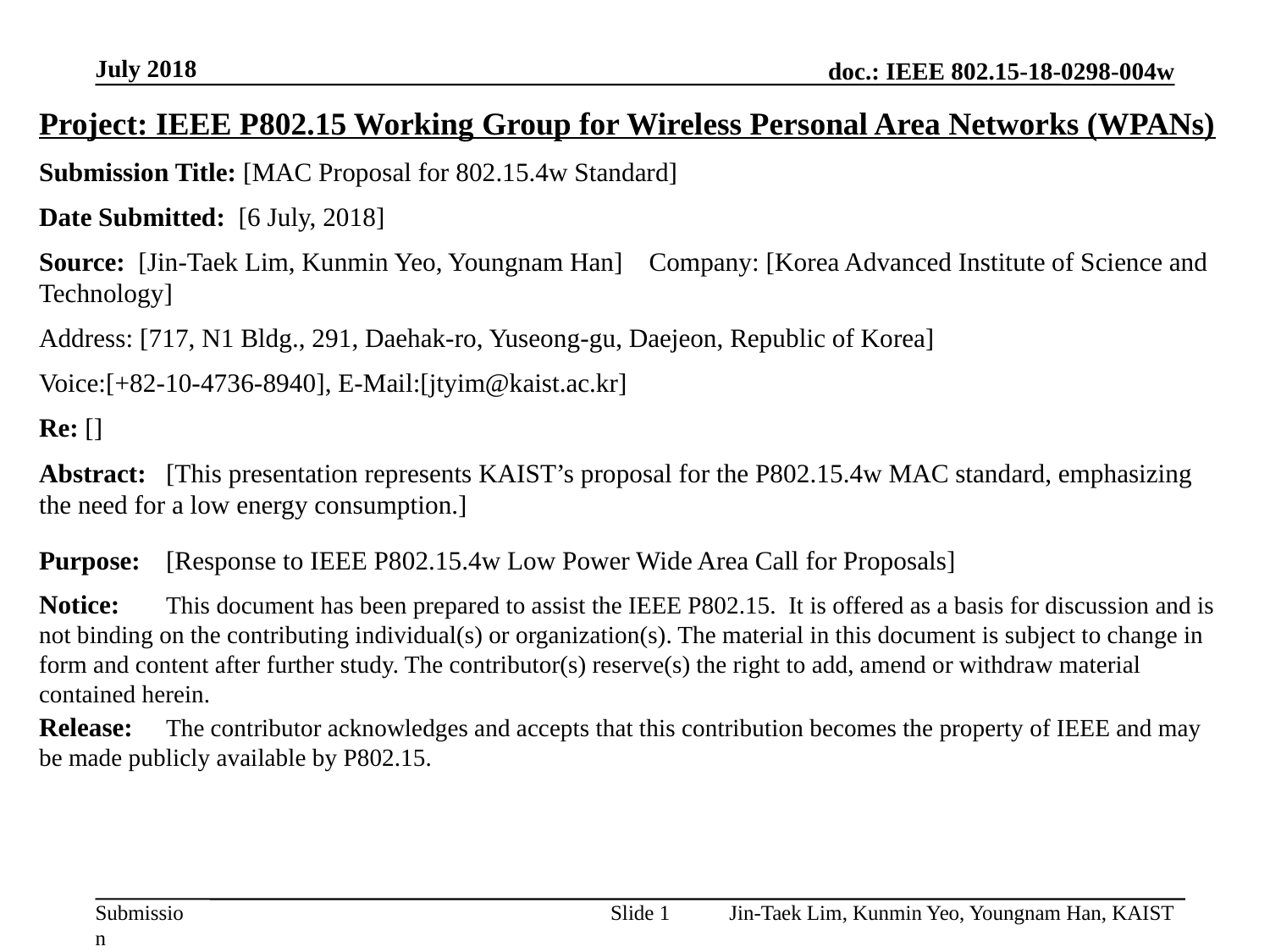

July 2018
Project: IEEE P802.15 Working Group for Wireless Personal Area Networks (WPANs)
Submission Title: [MAC Proposal for 802.15.4w Standard]
Date Submitted:  [6 July, 2018]
Source:  [Jin-Taek Lim, Kunmin Yeo, Youngnam Han]    Company: [Korea Advanced Institute of Science and Technology]
Address: [717, N1 Bldg., 291, Daehak-ro, Yuseong-gu, Daejeon, Republic of Korea]
Voice:[+82-10-4736-8940], E-Mail:[jtyim@kaist.ac.kr]
Re: []
Abstract:	[This presentation represents KAIST’s proposal for the P802.15.4w MAC standard, emphasizing the need for a low energy consumption.]
Purpose:	[Response to IEEE P802.15.4w Low Power Wide Area Call for Proposals]
Notice:	This document has been prepared to assist the IEEE P802.15.  It is offered as a basis for discussion and is not binding on the contributing individual(s) or organization(s). The material in this document is subject to change in form and content after further study. The contributor(s) reserve(s) the right to add, amend or withdraw material contained herein.
Release:	The contributor acknowledges and accepts that this contribution becomes the property of IEEE and may be made publicly available by P802.15.
Slide 1
Jin-Taek Lim, Kunmin Yeo, Youngnam Han, KAIST